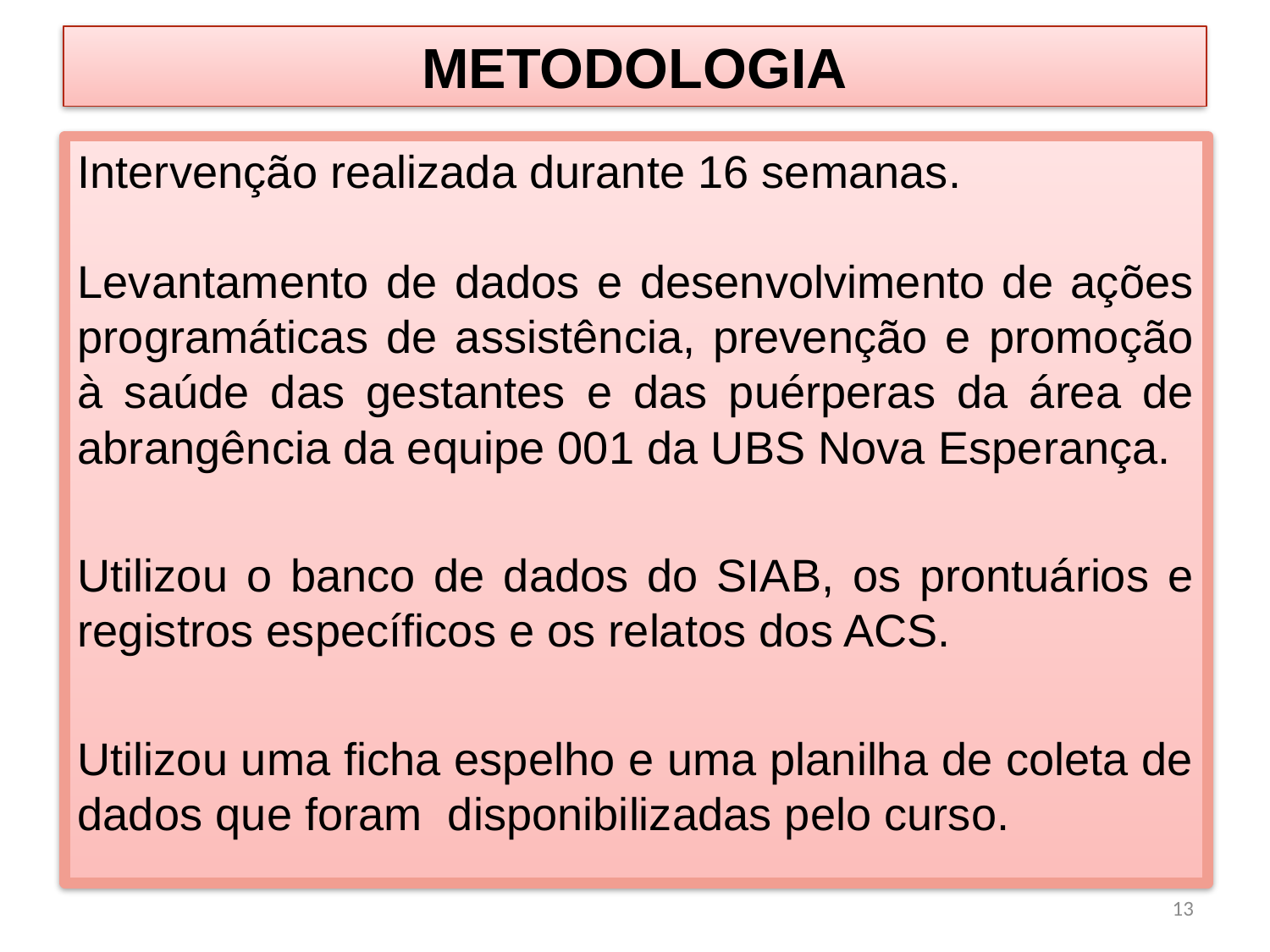

# METODOLOGIA
Intervenção realizada durante 16 semanas.

Levantamento de dados e desenvolvimento de ações programáticas de assistência, prevenção e promoção à saúde das gestantes e das puérperas da área de abrangência da equipe 001 da UBS Nova Esperança.

Utilizou o banco de dados do SIAB, os prontuários e registros específicos e os relatos dos ACS.

Utilizou uma ficha espelho e uma planilha de coleta de dados que foram  disponibilizadas pelo curso.
13